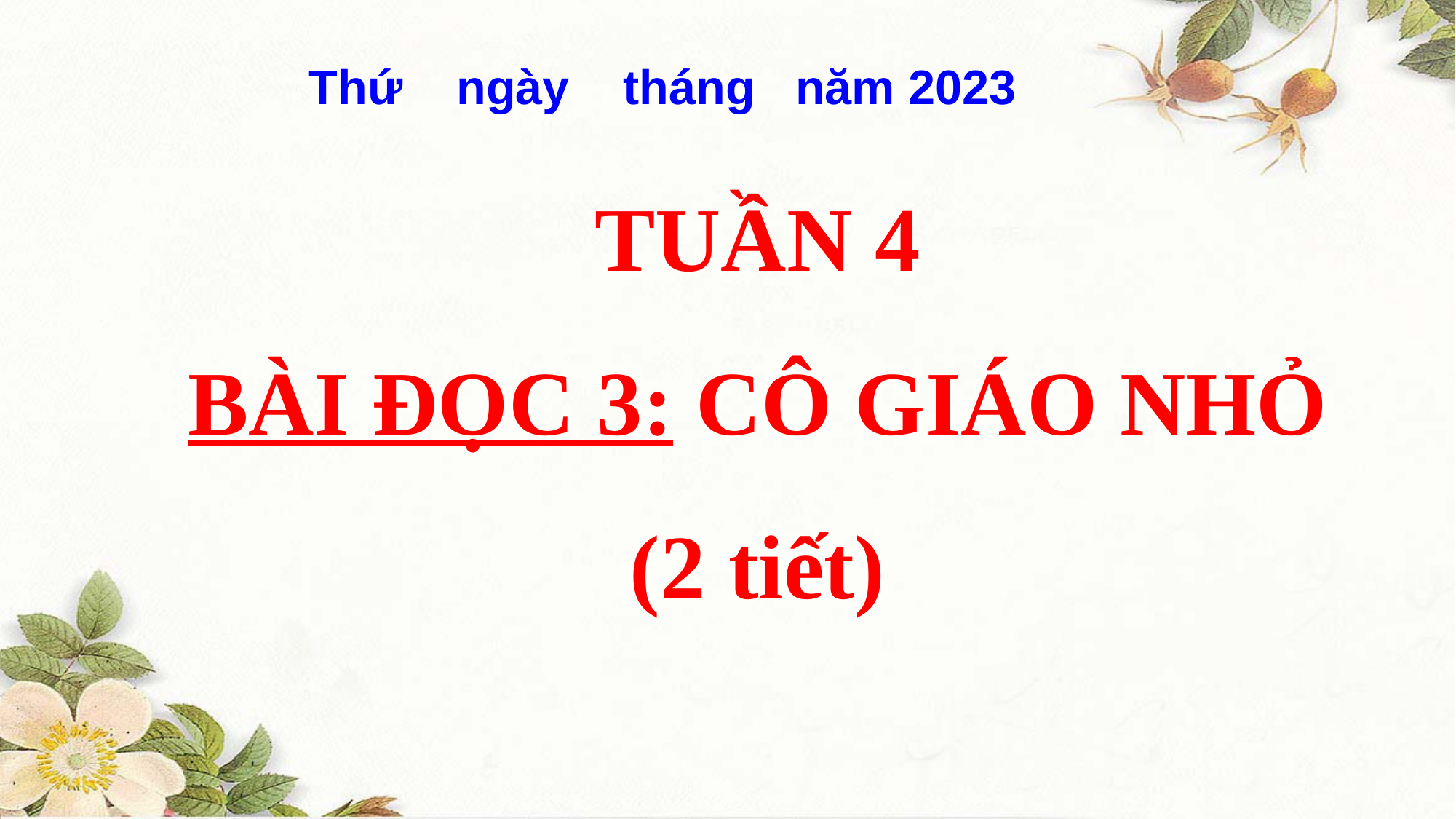

Thứ    ngày    tháng   năm 2023
TUẦN 4
BÀI ĐỌC 3: CÔ GIÁO NHỎ (2 tiết)